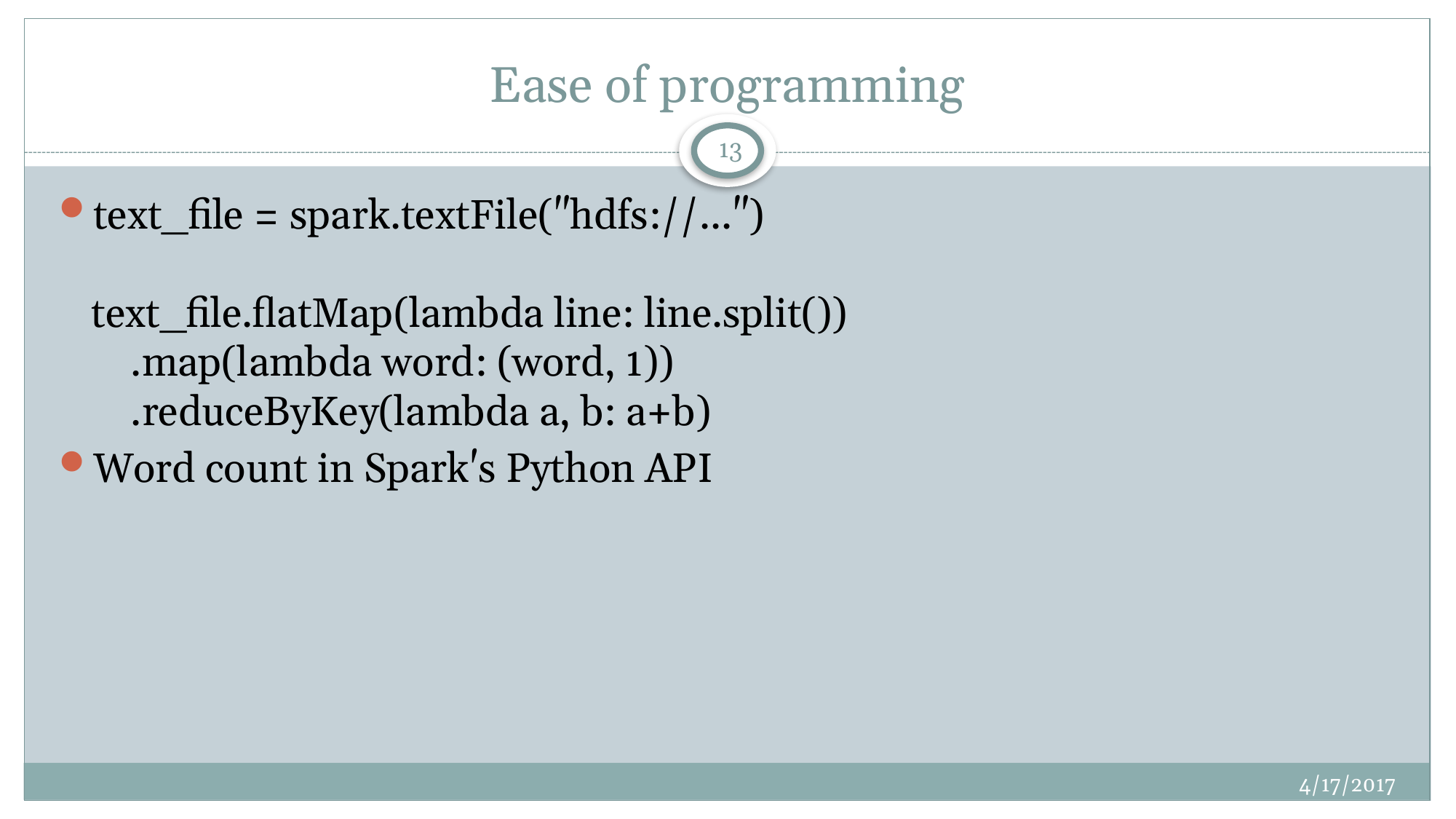

# Ease of programming
13
text_file = spark.textFile("hdfs://...")
 
text_file.flatMap(lambda line: line.split())
    .map(lambda word: (word, 1))
    .reduceByKey(lambda a, b: a+b)
Word count in Spark's Python API

4/17/2017